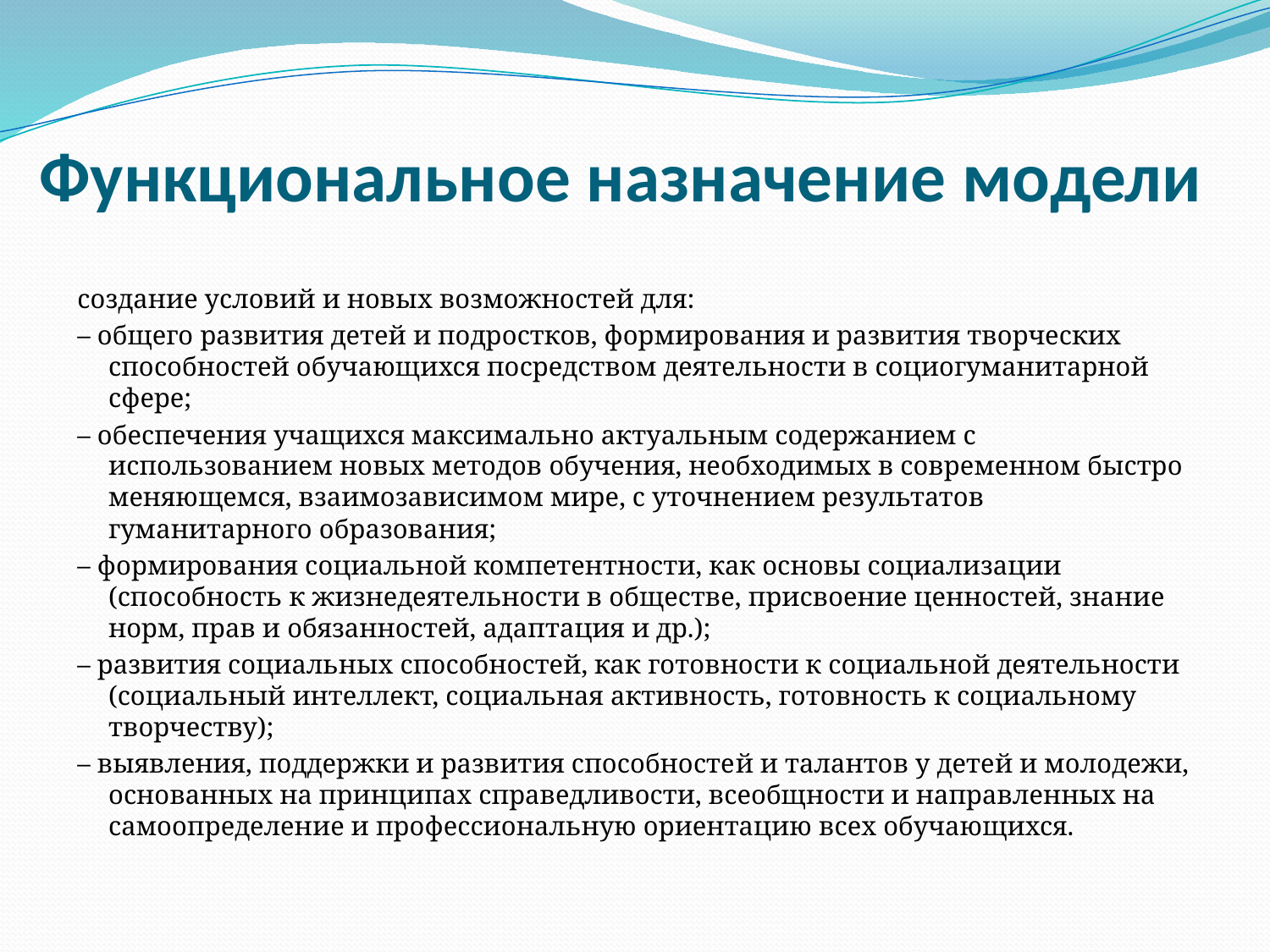

# Функциональное назначение модели
создание условий и новых возможностей для:
– общего развития детей и подростков, формирования и развития творческих способностей обучающихся посредством деятельности в социогуманитарной сфере;
– обеспечения учащихся максимально актуальным содержанием с использованием новых методов обучения, необходимых в современном быстро меняющемся, взаимозависимом мире, с уточнением результатов гуманитарного образования;
– формирования социальной компетентности, как основы социализации (способность к жизнедеятельности в обществе, присвоение ценностей, знание норм, прав и обязанностей, адаптация и др.);
– развития социальных способностей, как готовности к социальной деятельности (социальный интеллект, социальная активность, готовность к социальному творчеству);
– выявления, поддержки и развития способностей и талантов у детей и молодежи, основанных на принципах справедливости, всеобщности и направленных на самоопределение и профессиональную ориентацию всех обучающихся.